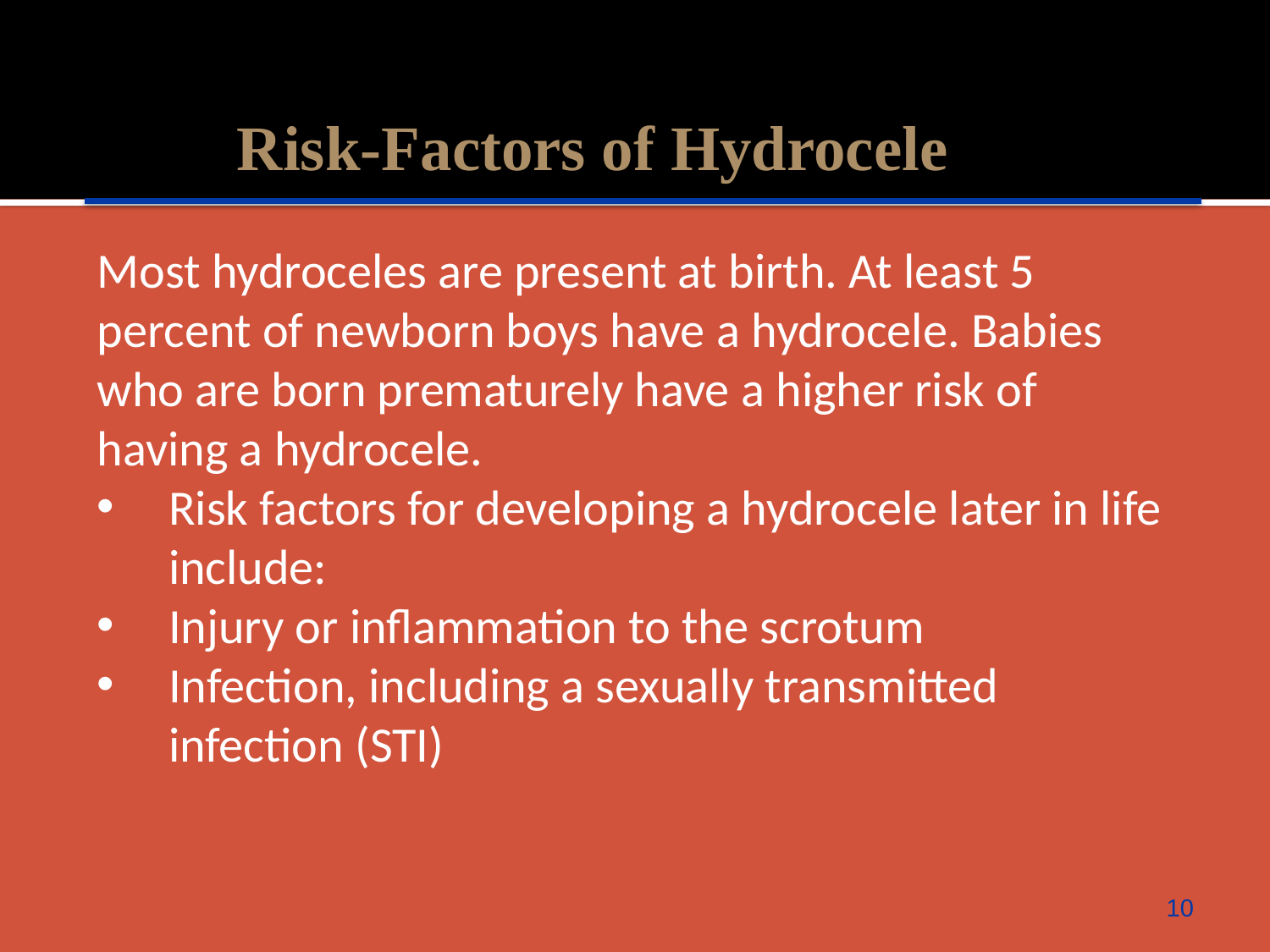

Risk-Factors of Hydrocele
Most hydroceles are present at birth. At least 5 percent of newborn boys have a hydrocele. Babies who are born prematurely have a higher risk of having a hydrocele.
Risk factors for developing a hydrocele later in life include:
Injury or inflammation to the scrotum
Infection, including a sexually transmitted infection (STI)

10